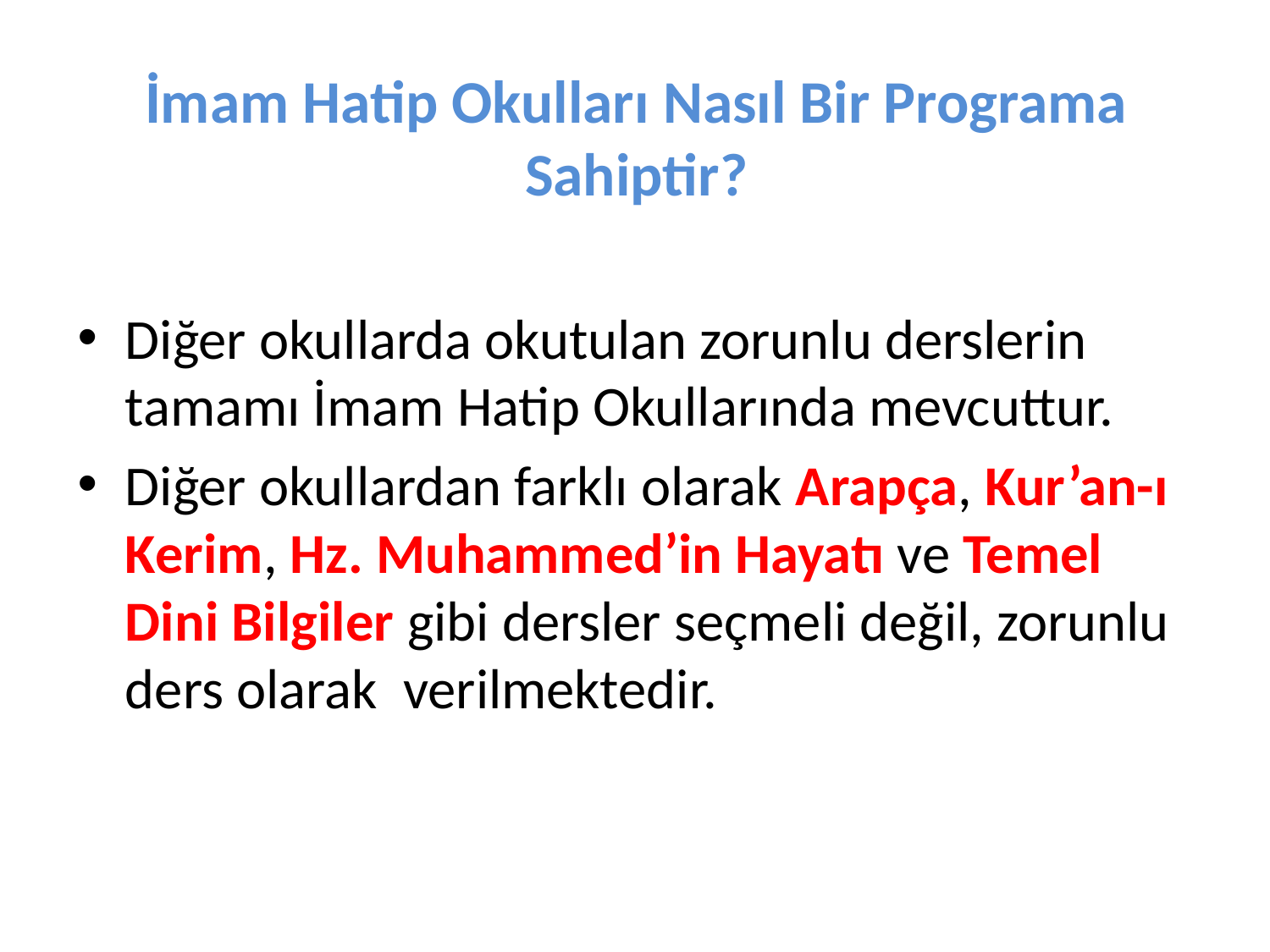

# İmam Hatip Okulları Nasıl Bir Programa Sahiptir?
Diğer okullarda okutulan zorunlu derslerin tamamı İmam Hatip Okullarında mevcuttur.
Diğer okullardan farklı olarak Arapça, Kur’an-ı Kerim, Hz. Muhammed’in Hayatı ve Temel Dini Bilgiler gibi dersler seçmeli değil, zorunlu ders olarak  verilmektedir.